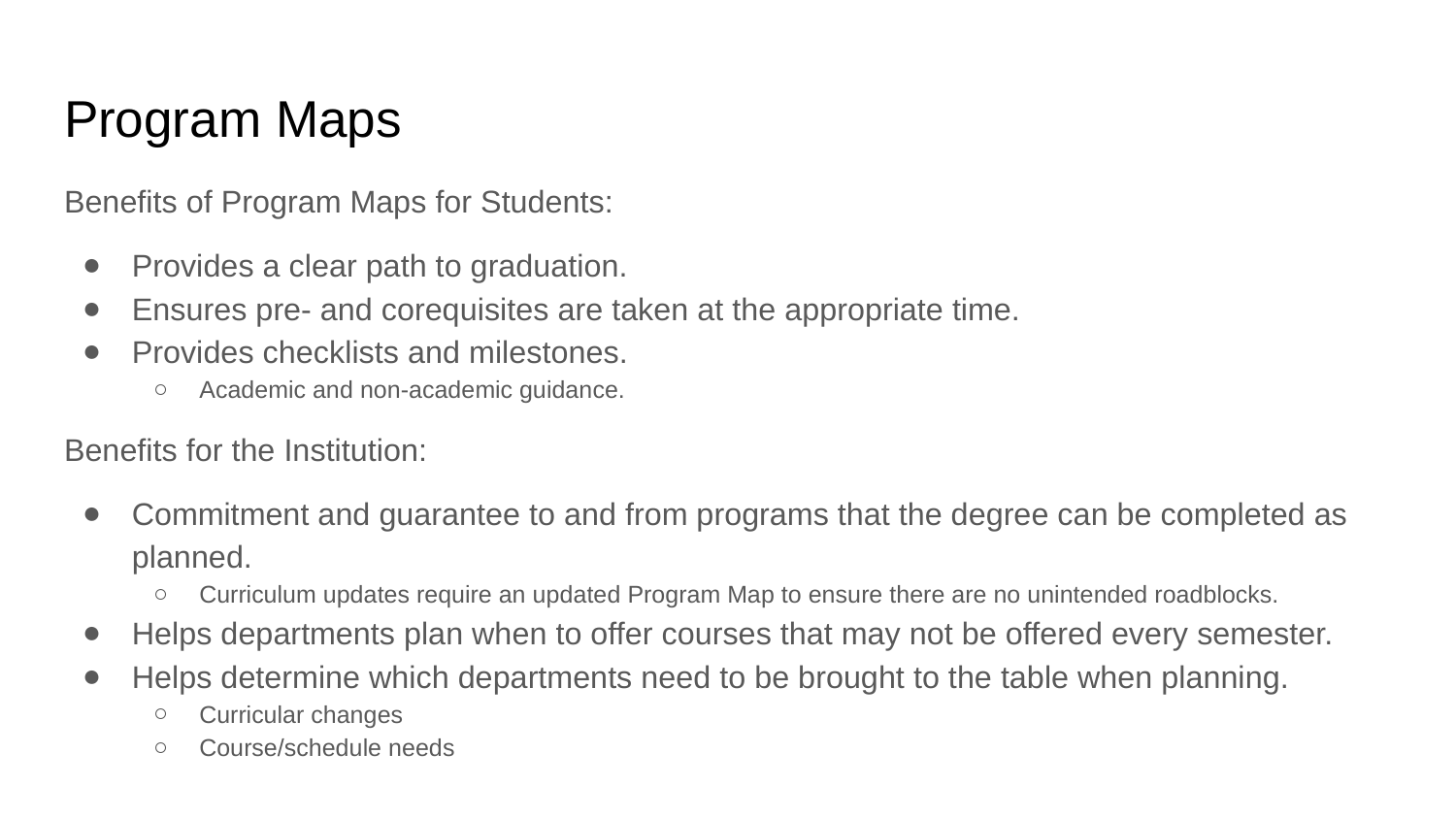

# Program Maps
Benefits of Program Maps for Students:
Provides a clear path to graduation.
Ensures pre- and corequisites are taken at the appropriate time.
Provides checklists and milestones.
Academic and non-academic guidance.
Benefits for the Institution:
Commitment and guarantee to and from programs that the degree can be completed as planned.
Curriculum updates require an updated Program Map to ensure there are no unintended roadblocks.
Helps departments plan when to offer courses that may not be offered every semester.
Helps determine which departments need to be brought to the table when planning.
Curricular changes
Course/schedule needs